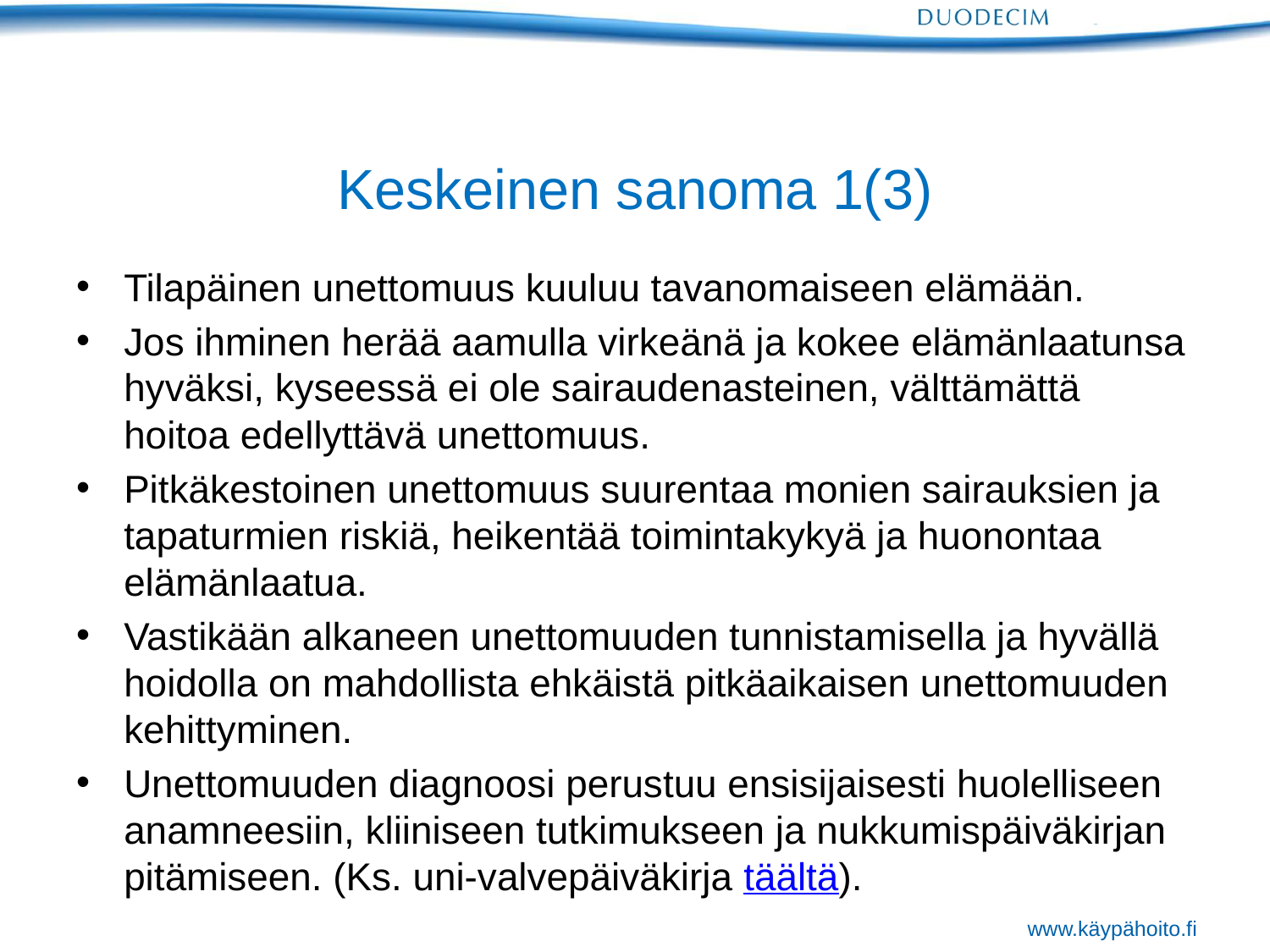

# Keskeinen sanoma 1(3)
Tilapäinen unettomuus kuuluu tavanomaiseen elämään.
Jos ihminen herää aamulla virkeänä ja kokee elämänlaatunsa hyväksi, kyseessä ei ole sairaudenasteinen, välttämättä hoitoa edellyttävä unettomuus.
Pitkäkestoinen unettomuus suurentaa monien sairauksien ja tapaturmien riskiä, heikentää toimintakykyä ja huonontaa elämänlaatua.
Vastikään alkaneen unettomuuden tunnistamisella ja hyvällä hoidolla on mahdollista ehkäistä pitkäaikaisen unettomuuden kehittyminen.
Unettomuuden diagnoosi perustuu ensisijaisesti huolelliseen anamneesiin, kliiniseen tutkimukseen ja nukkumispäiväkirjan pitämiseen. (Ks. uni-valvepäiväkirja täältä).